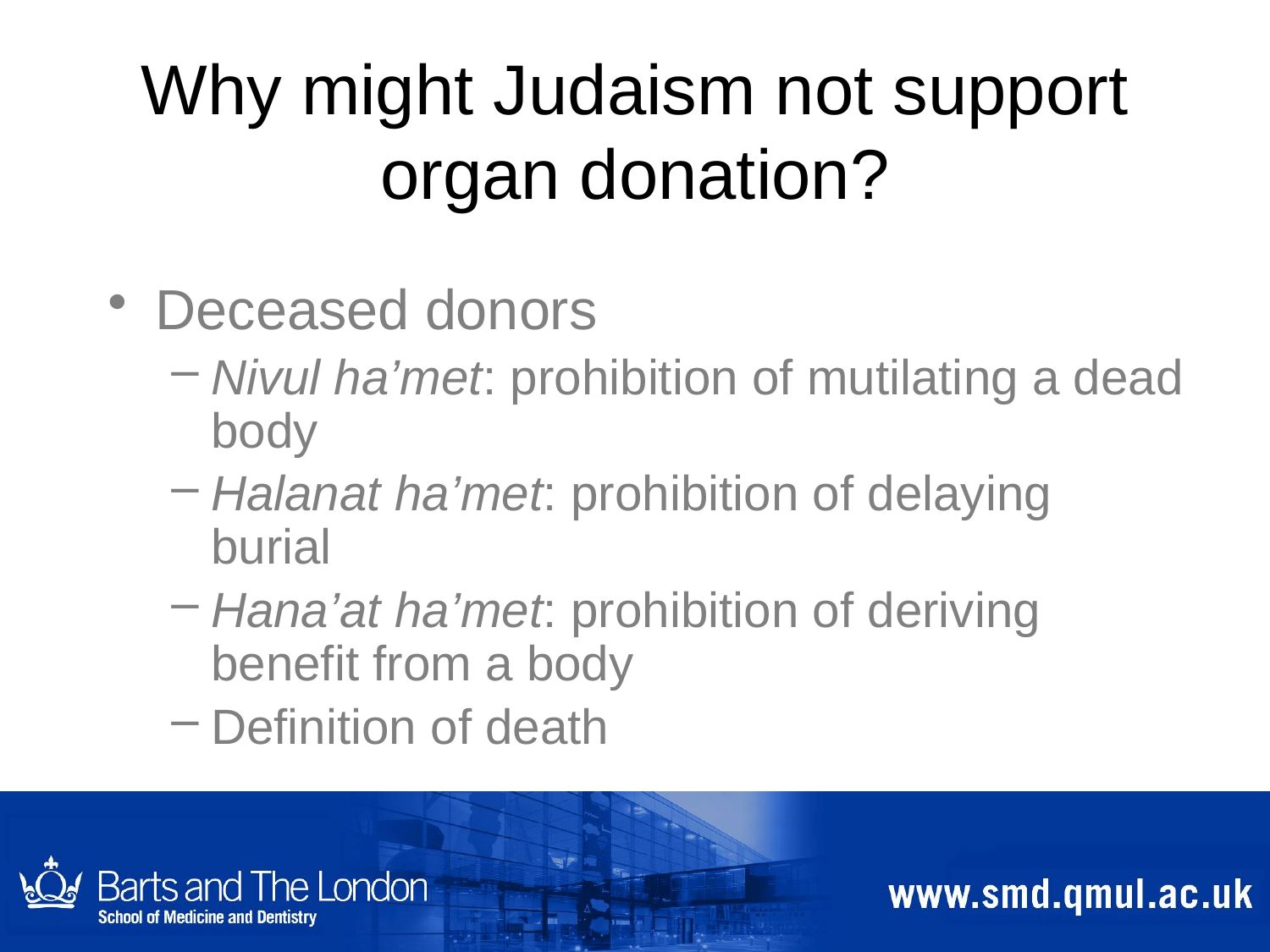

# Why might Judaism not support organ donation?
Deceased donors
Nivul ha’met: prohibition of mutilating a dead body
Halanat ha’met: prohibition of delaying burial
Hana’at ha’met: prohibition of deriving benefit from a body
Definition of death